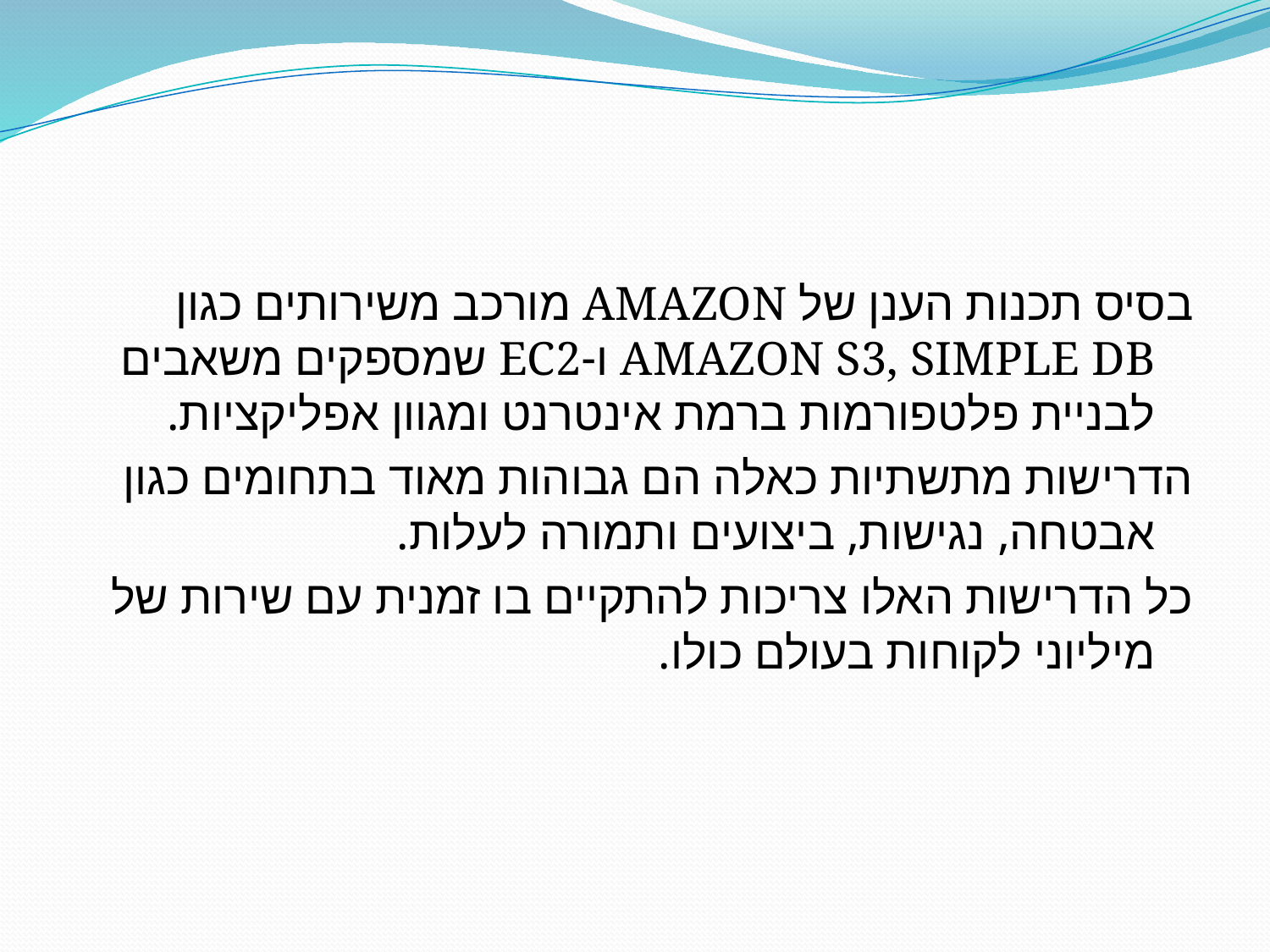

בסיס תכנות הענן של AMAZON מורכב משירותים כגון AMAZON S3, SIMPLE DB ו-EC2 שמספקים משאבים לבניית פלטפורמות ברמת אינטרנט ומגוון אפליקציות.
הדרישות מתשתיות כאלה הם גבוהות מאוד בתחומים כגון אבטחה, נגישות, ביצועים ותמורה לעלות.
כל הדרישות האלו צריכות להתקיים בו זמנית עם שירות של מיליוני לקוחות בעולם כולו.